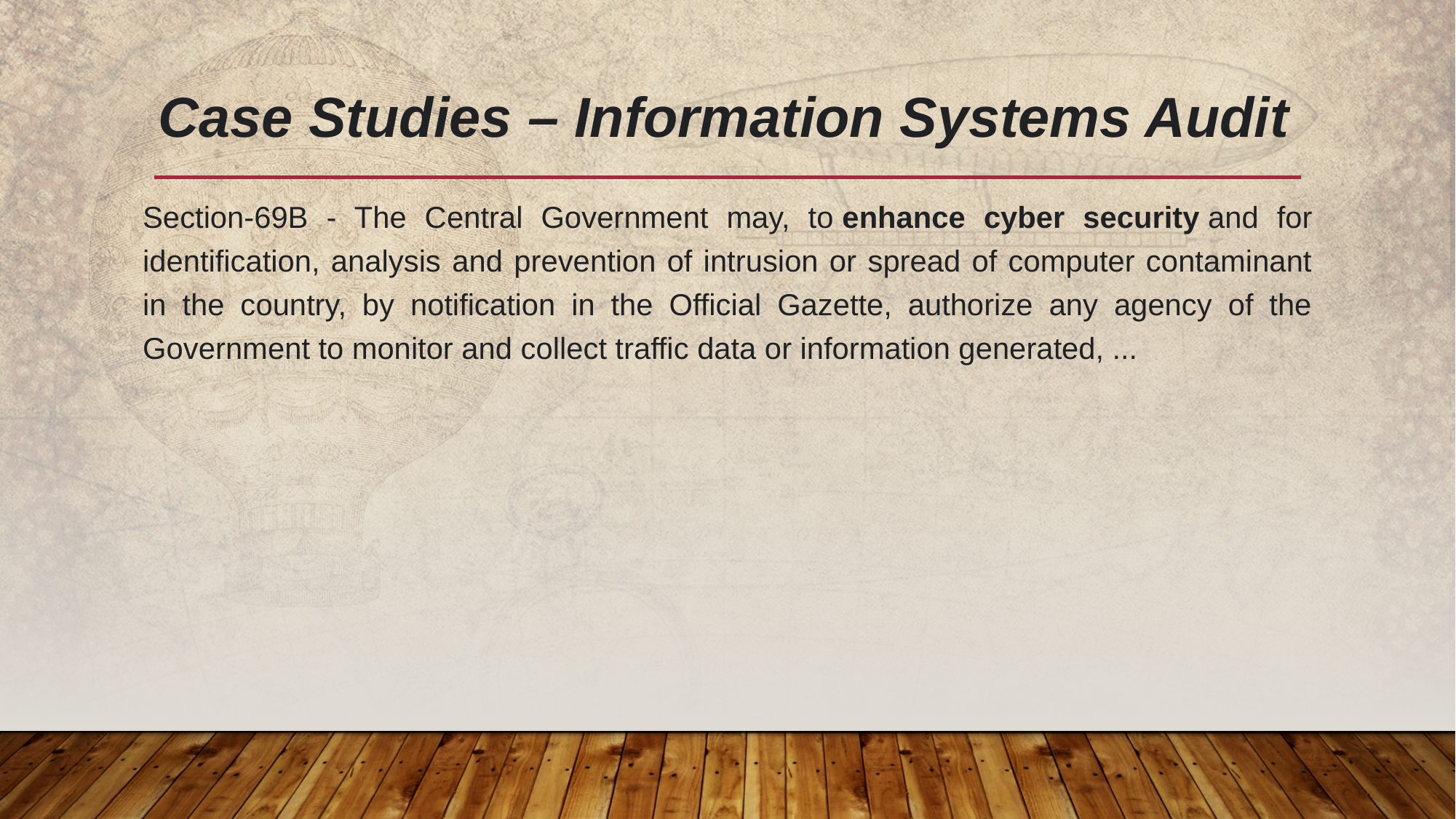

# Case Studies – Information Systems Audit
Section-69B - The Central Government may, to enhance cyber security and for identification, analysis and prevention of intrusion or spread of computer contaminant in the country, by notification in the Official Gazette, authorize any agency of the Government to monitor and collect traffic data or information generated, ...